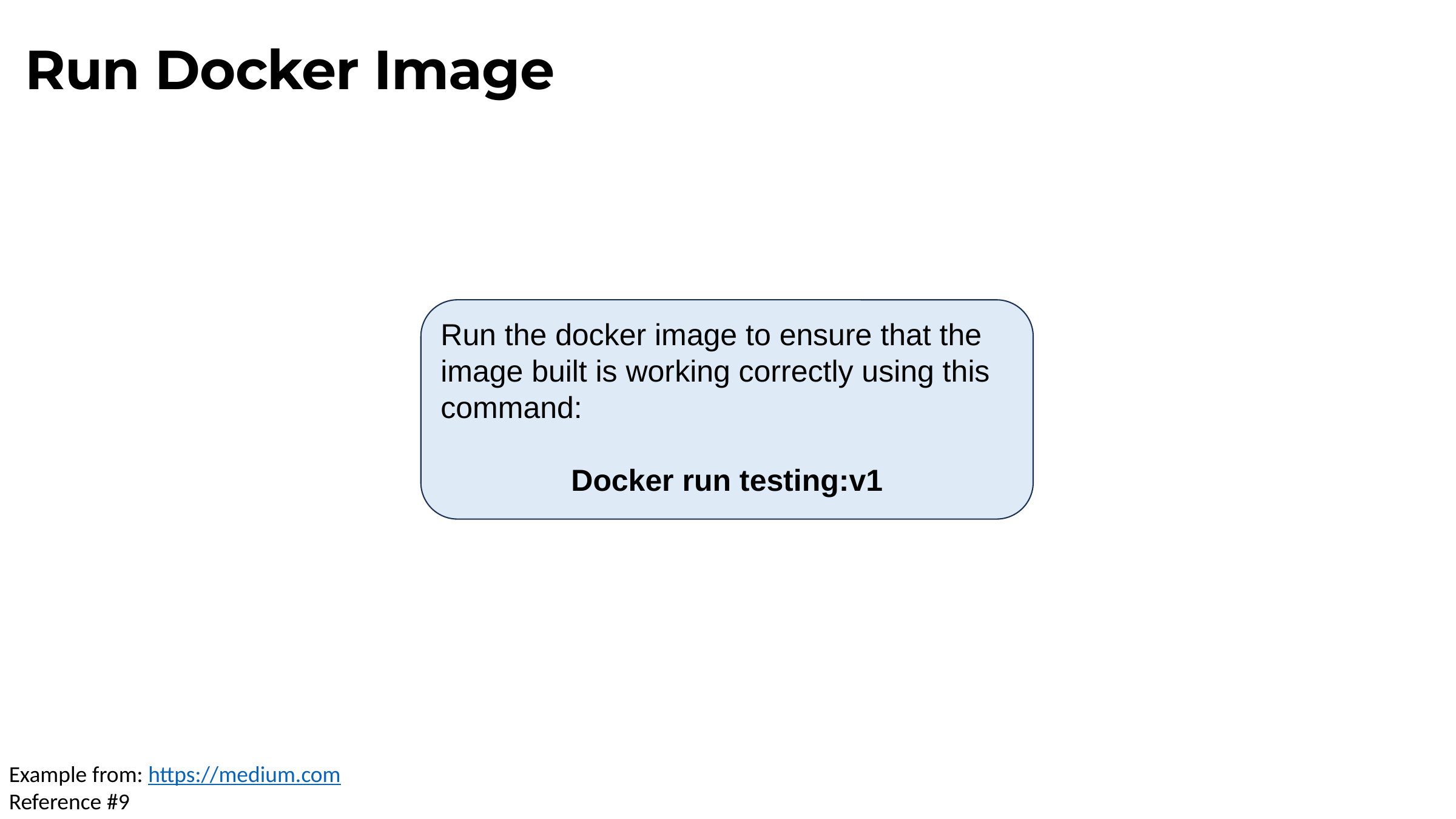

Run Docker Image
Run the docker image to ensure that the image built is working correctly using this command:

Docker run testing:v1
Example from: https://medium.com
Reference #9